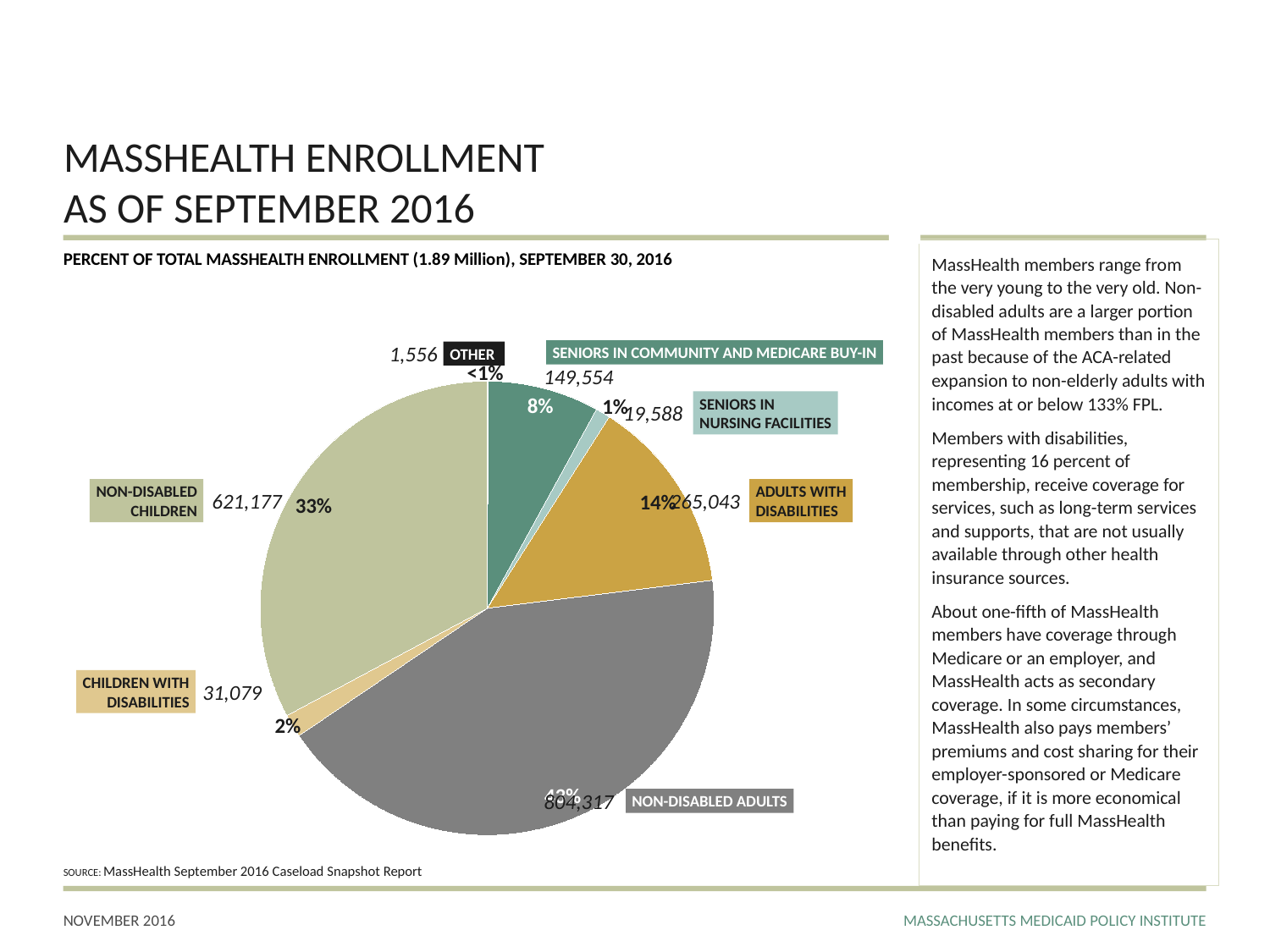

# MASSHEALTH ENROLLMENT AS OF SEPTEMBER 2016

MassHealth members range from the very young to the very old. Non-disabled adults are a larger portion of MassHealth members than in the past because of the ACA-related expansion to non-elderly adults with incomes at or below 133% FPL.
Members with disabilities, representing 16 percent of membership, receive coverage for services, such as long-term services and supports, that are not usually available through other health insurance sources.
About one-fifth of MassHealth members have coverage through Medicare or an employer, and MassHealth acts as secondary coverage. In some circumstances, MassHealth also pays members’ premiums and cost sharing for their employer-sponsored or Medicare coverage, if it is more economical than paying for full MassHealth benefits.
PERCENT OF TOTAL MASSHEALTH ENROLLMENT (1.89 Million), SEPTEMBER 30, 2016
1,556
SENIORS IN COMMUNITY AND MEDICARE BUY-IN
149,554
OTHER

### Chart

| Category | # |
|---|---|
| LT Unemployed and Other | 1556.0 |
| Seniors in Community | 149554.0 |
| Seniors in Nursing Facilities | 19588.0 |
| Adults with Disabilities | 265043.0 |
| Non-Disabled Adults | 804317.0 |
| Children with Disabilities | 31079.0 |
| Non-Disabled Children | 621177.0 |
SENIORS IN
NURSING FACILITIES
19,588
NON-DISABLED
CHILDREN
621,177
ADULTS WITH
DISABILITIES
265,043
CHILDREN WITH
DISABILITIES
31,079
804,317
NON-DISABLED ADULTS
SOURCE: MassHealth September 2016 Caseload Snapshot Report